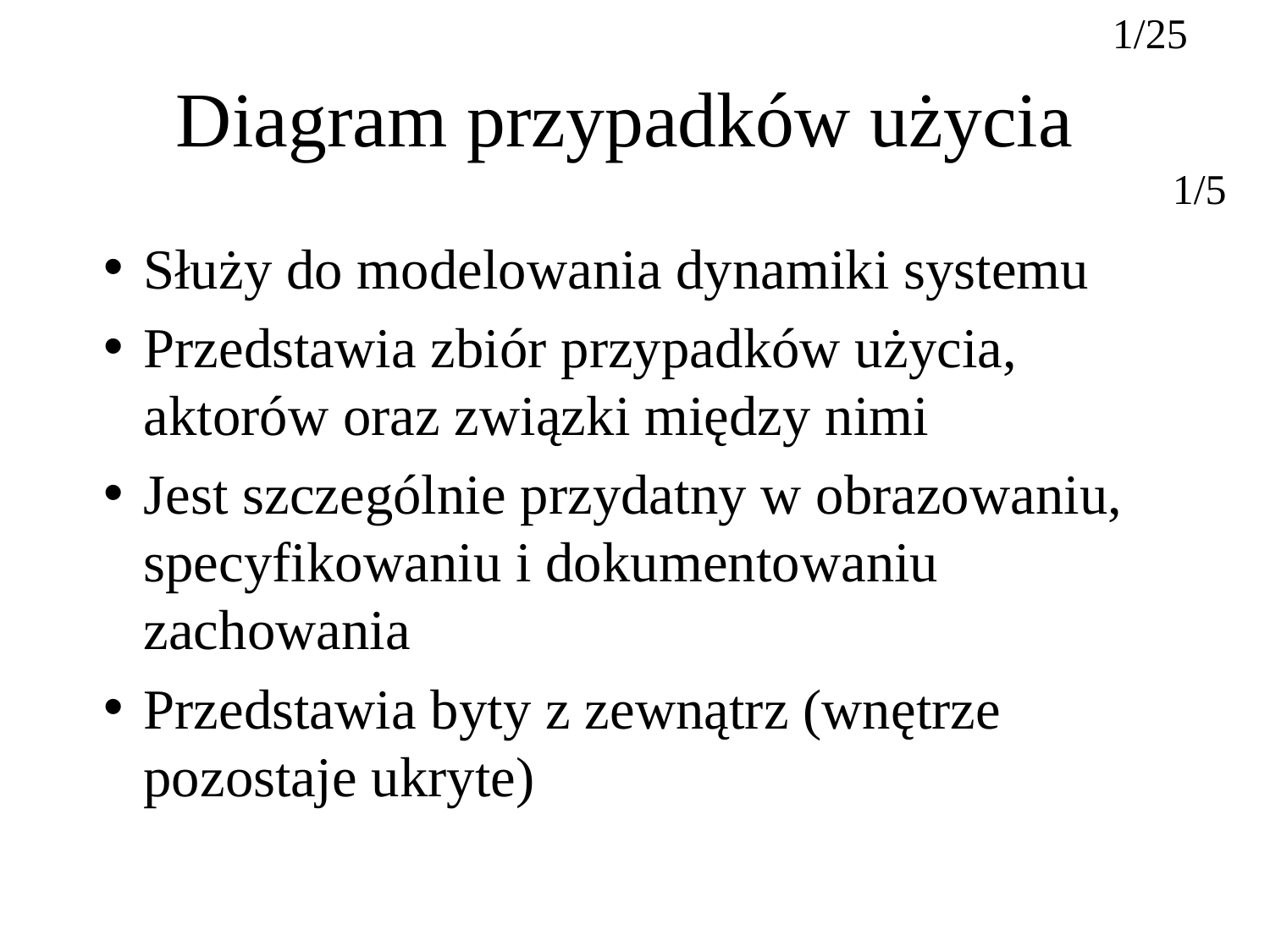

1/25
# Diagram przypadków użycia
1/5
Służy do modelowania dynamiki systemu
Przedstawia zbiór przypadków użycia, aktorów oraz związki między nimi
Jest szczególnie przydatny w obrazowaniu, specyfikowaniu i dokumentowaniu zachowania
Przedstawia byty z zewnątrz (wnętrze pozostaje ukryte)